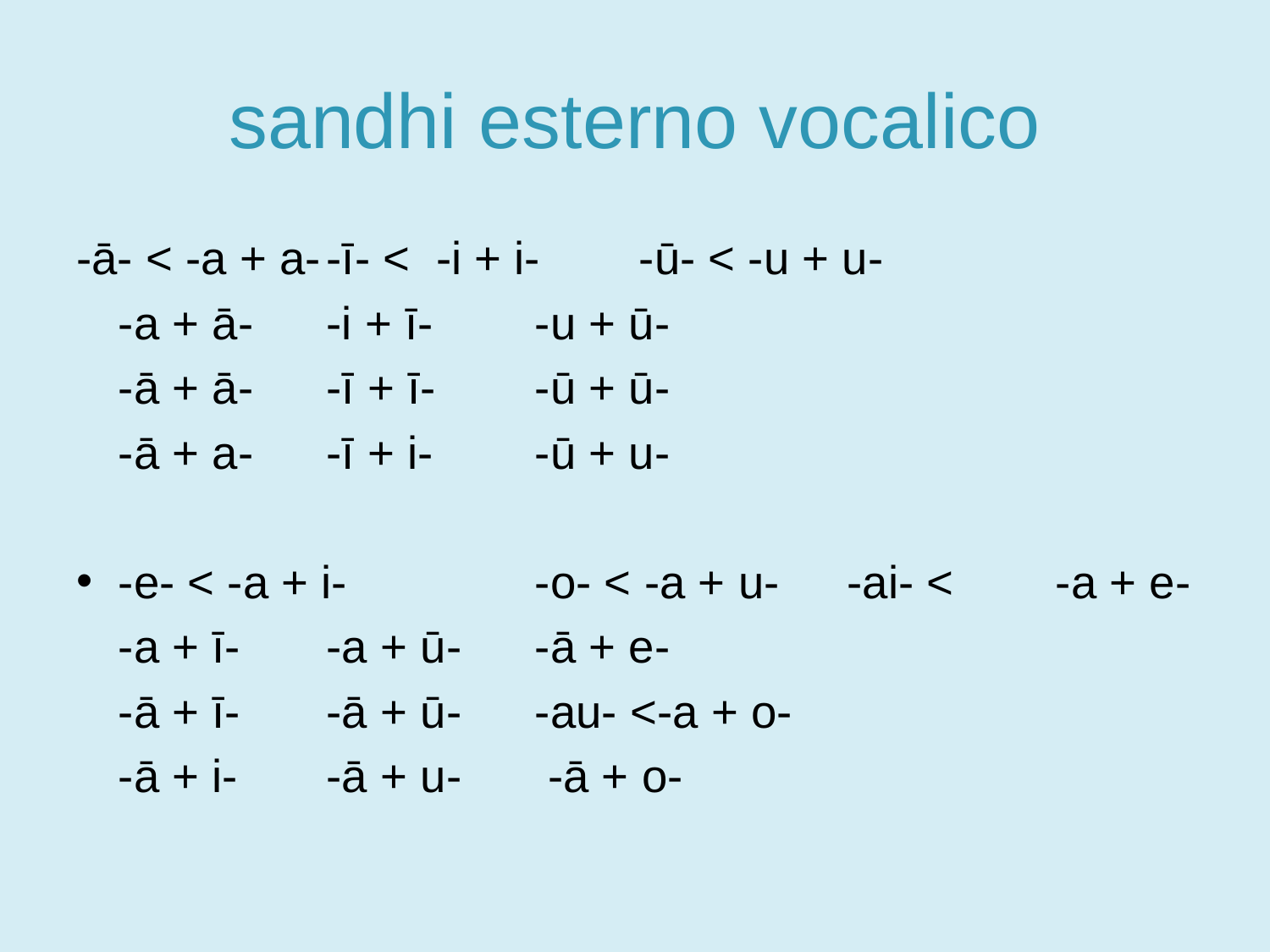

# sandhi esterno vocalico
-ā- < -a + a-		-ī- <  -i + i-		-ū- < -u + u-
			-a + ā-				-i + ī-				-u + ū-
			-ā + ā-				-ī + ī-				-ū + ū-
			-ā + a-				-ī + i-				-ū + u-

-e- < -a + i-		-o- < -a + u-		-ai- <	-a + e-
			-a + ī-				-a + ū-				-ā + e-
			-ā + ī-				-ā + ū-		-au- <-a + o-
			-ā + i-				-ā + u-				 -ā + o-